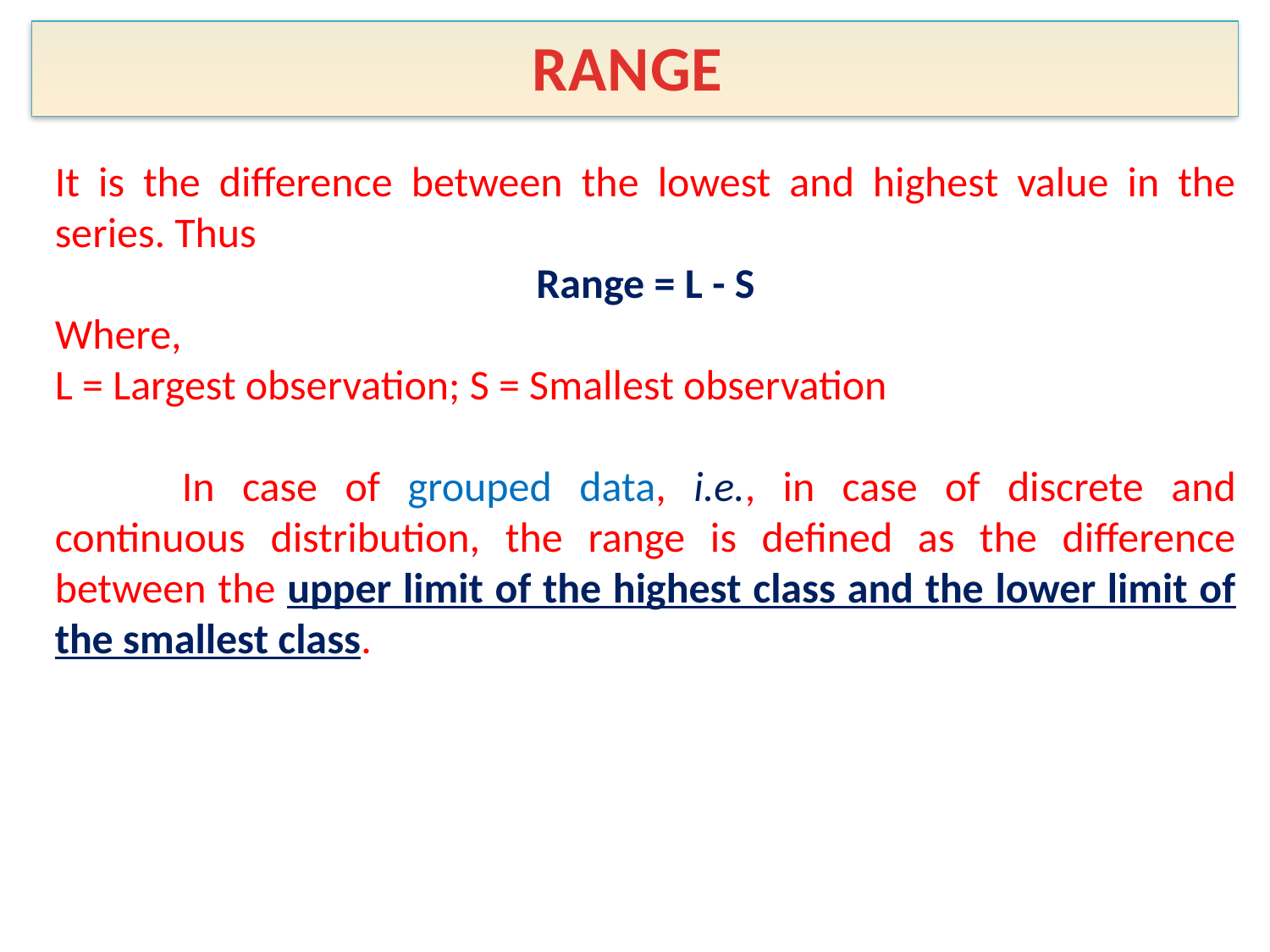

Range
It is the difference between the lowest and highest value in the series. Thus
Range = L - S
Where,
L = Largest observation; S = Smallest observation

	In case of grouped data, i.e., in case of discrete and continuous distribution, the range is defined as the difference between the upper limit of the highest class and the lower limit of the smallest class.